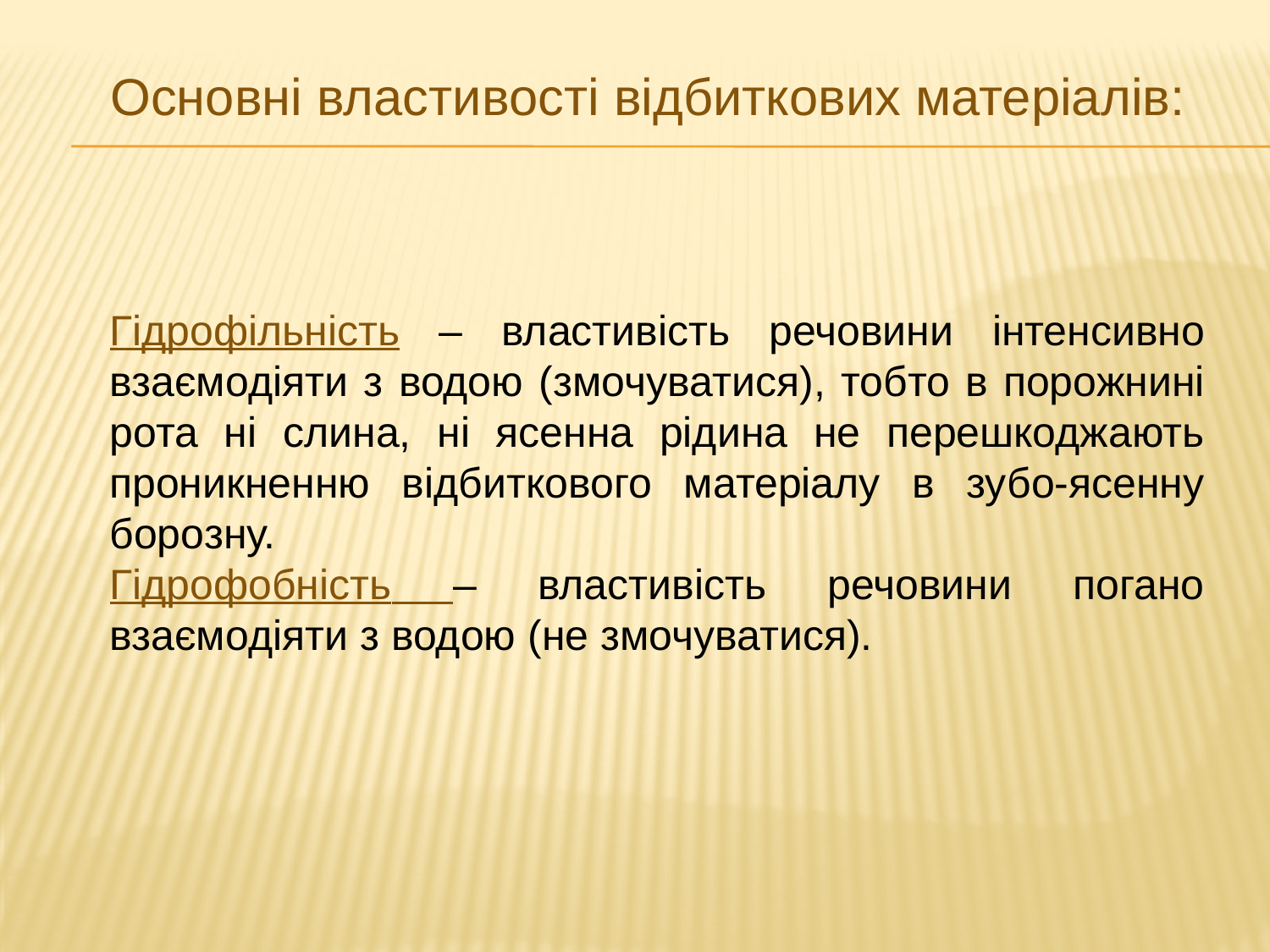

# Основні властивості відбиткових матеріалів:

Гідрофільність – властивість речовини інтенсивно взаємодіяти з водою (змочуватися), тобто в порожнині рота ні слина, ні ясенна рідина не перешкоджають проникненню відбиткового матеріалу в зубо-ясенну борозну.
Гідрофобність – властивість речовини погано взаємодіяти з водою (не змочуватися).